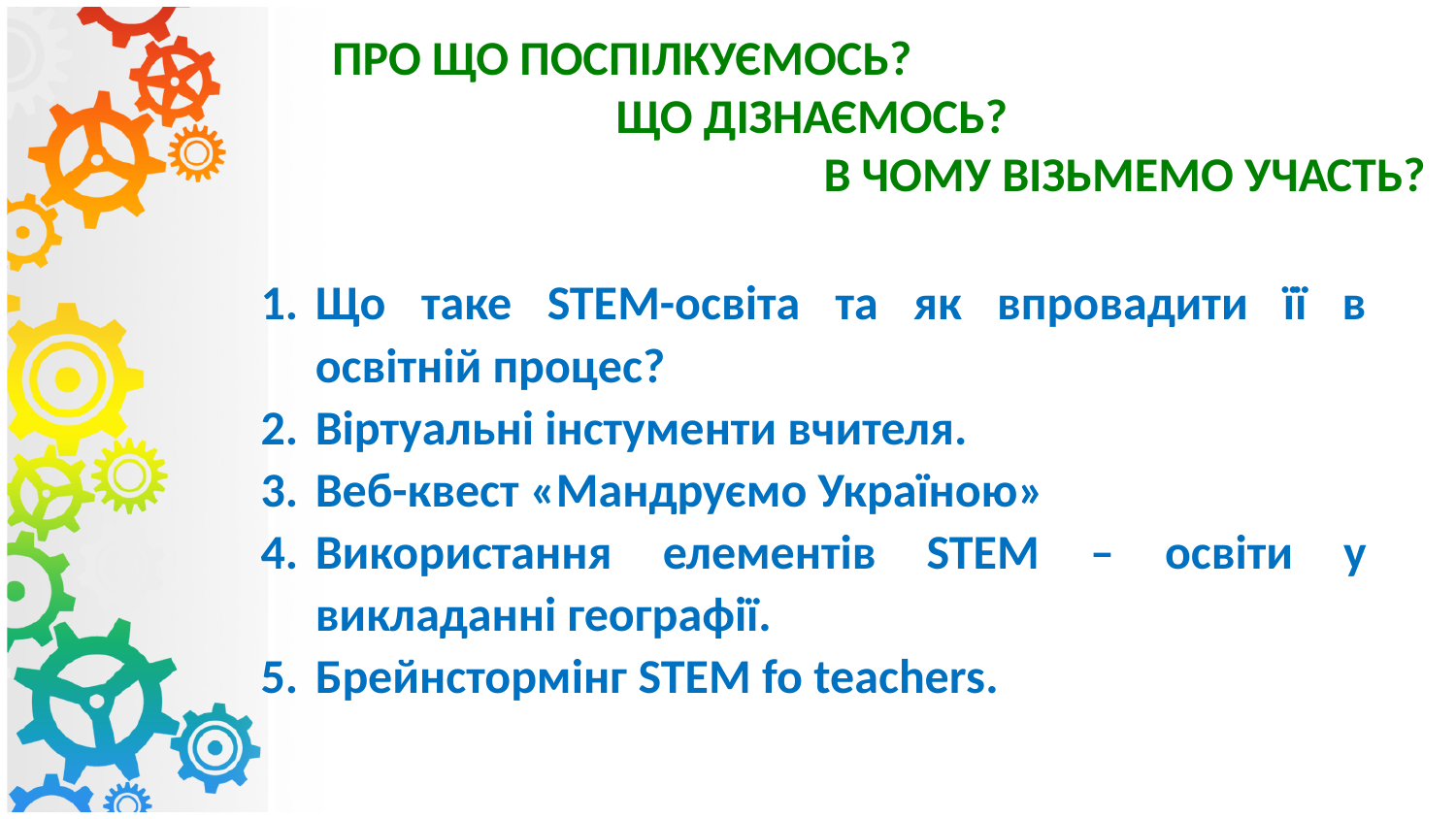

ПРО ЩО ПОСПІЛКУЄМОСЬ?
                          ЩО ДІЗНАЄМОСЬ?
                                             В ЧОМУ ВІЗЬМЕМО УЧАСТЬ?
Що таке STEM-освіта та як впровадити її в освітній процес?
Віртуальні інстументи вчителя.
Веб-квест «Мандруємо Україною»
Використання елементів STEM – освіти у викладанні географії.
Брейнстормінг STEM fo teachers.